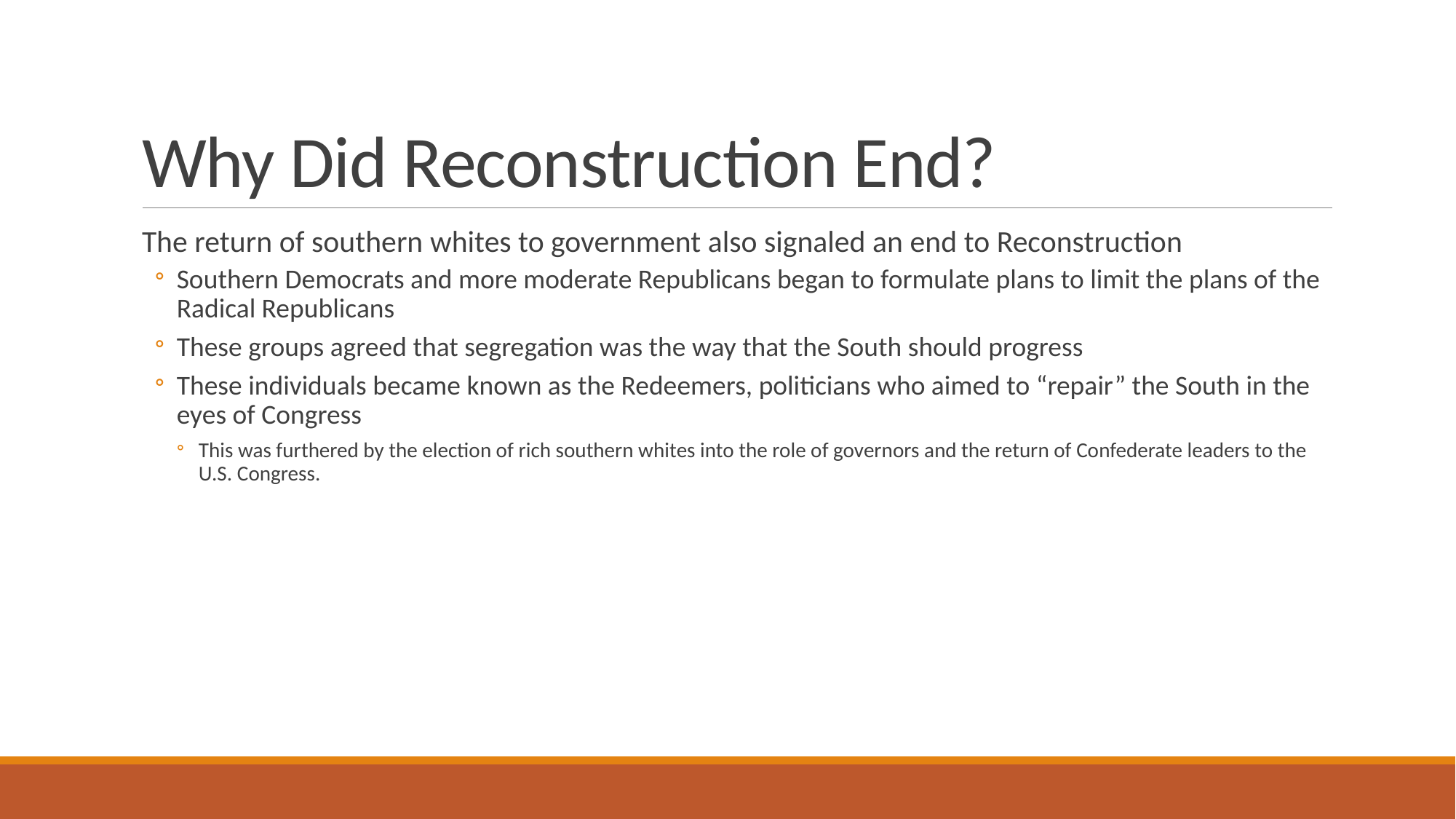

# Why Did Reconstruction End?
The return of southern whites to government also signaled an end to Reconstruction
Southern Democrats and more moderate Republicans began to formulate plans to limit the plans of the Radical Republicans
These groups agreed that segregation was the way that the South should progress
These individuals became known as the Redeemers, politicians who aimed to “repair” the South in the eyes of Congress
This was furthered by the election of rich southern whites into the role of governors and the return of Confederate leaders to the U.S. Congress.